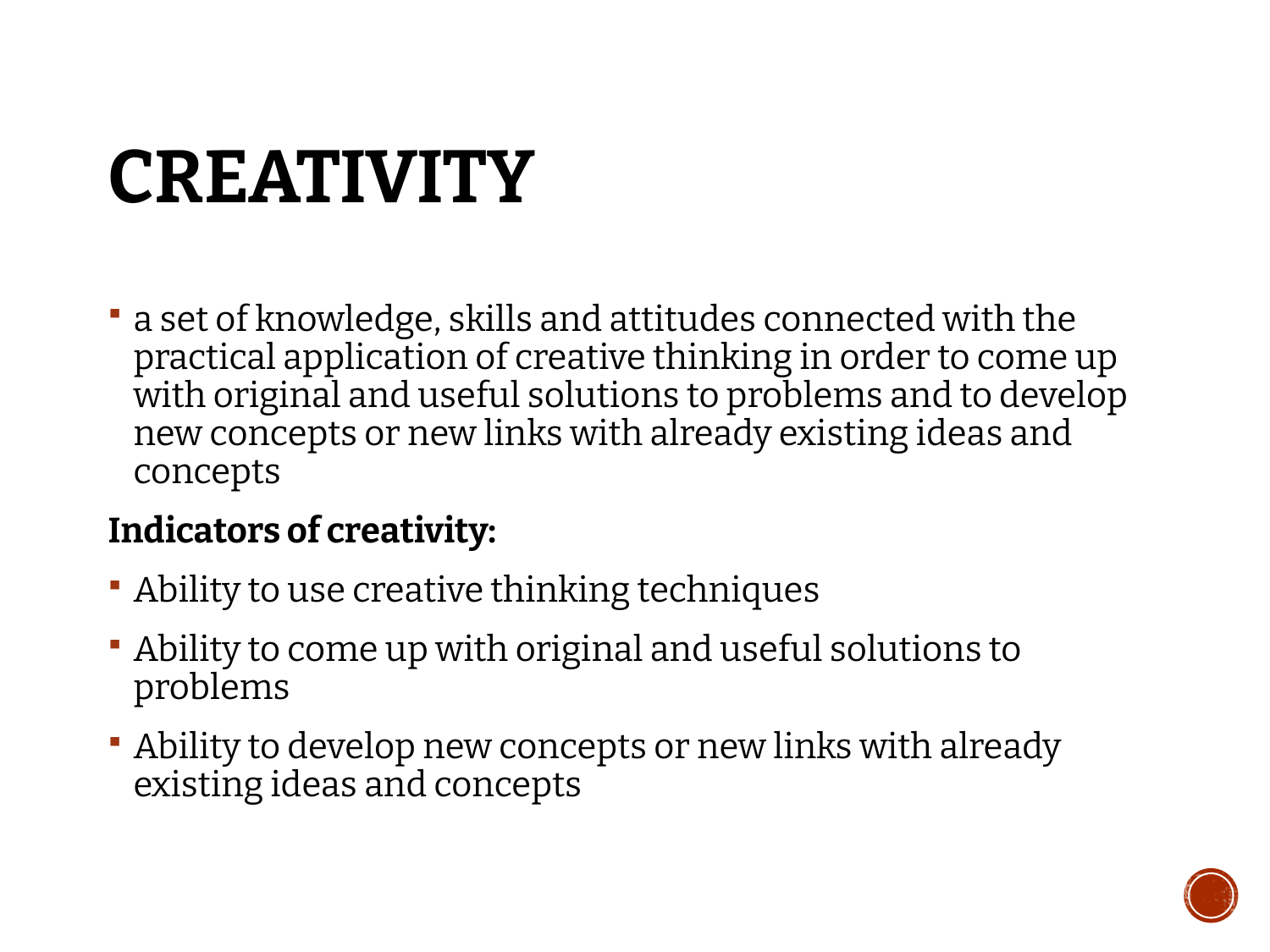

# Creativity
a set of knowledge, skills and attitudes connected with the practical application of creative thinking in order to come up with original and useful solutions to problems and to develop new concepts or new links with already existing ideas and concepts
Indicators of creativity:
Ability to use creative thinking techniques
Ability to come up with original and useful solutions to problems
Ability to develop new concepts or new links with already existing ideas and concepts